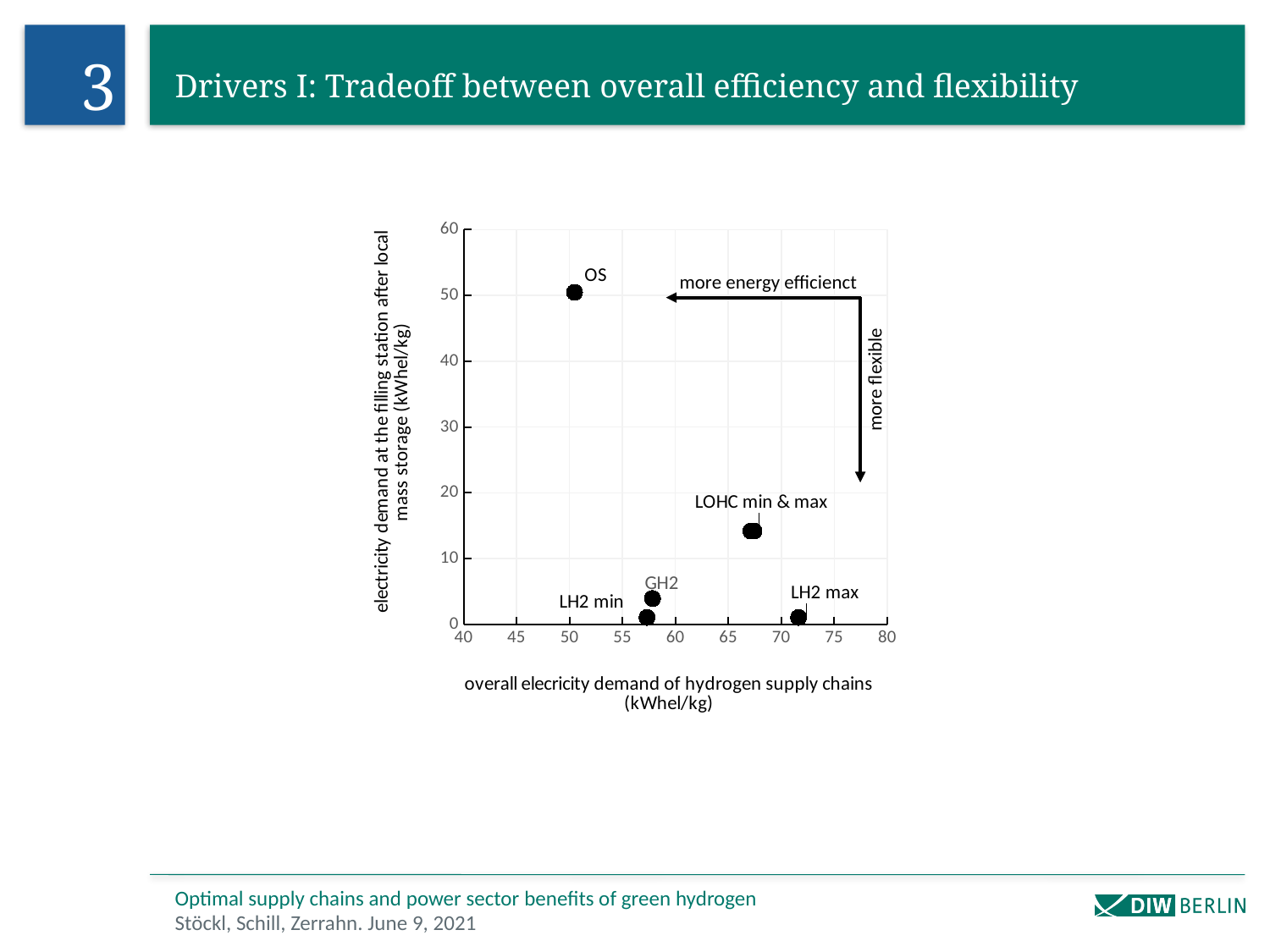

3
# Drivers I: Tradeoff between overall efficiency and flexibility

### Chart

| Category |  |  |  |  |  |  |
|---|---|---|---|---|---|---|
more energy efficienct
more flexible
Optimal supply chains and power sector benefits of green hydrogen
Stöckl, Schill, Zerrahn. June 9, 2021